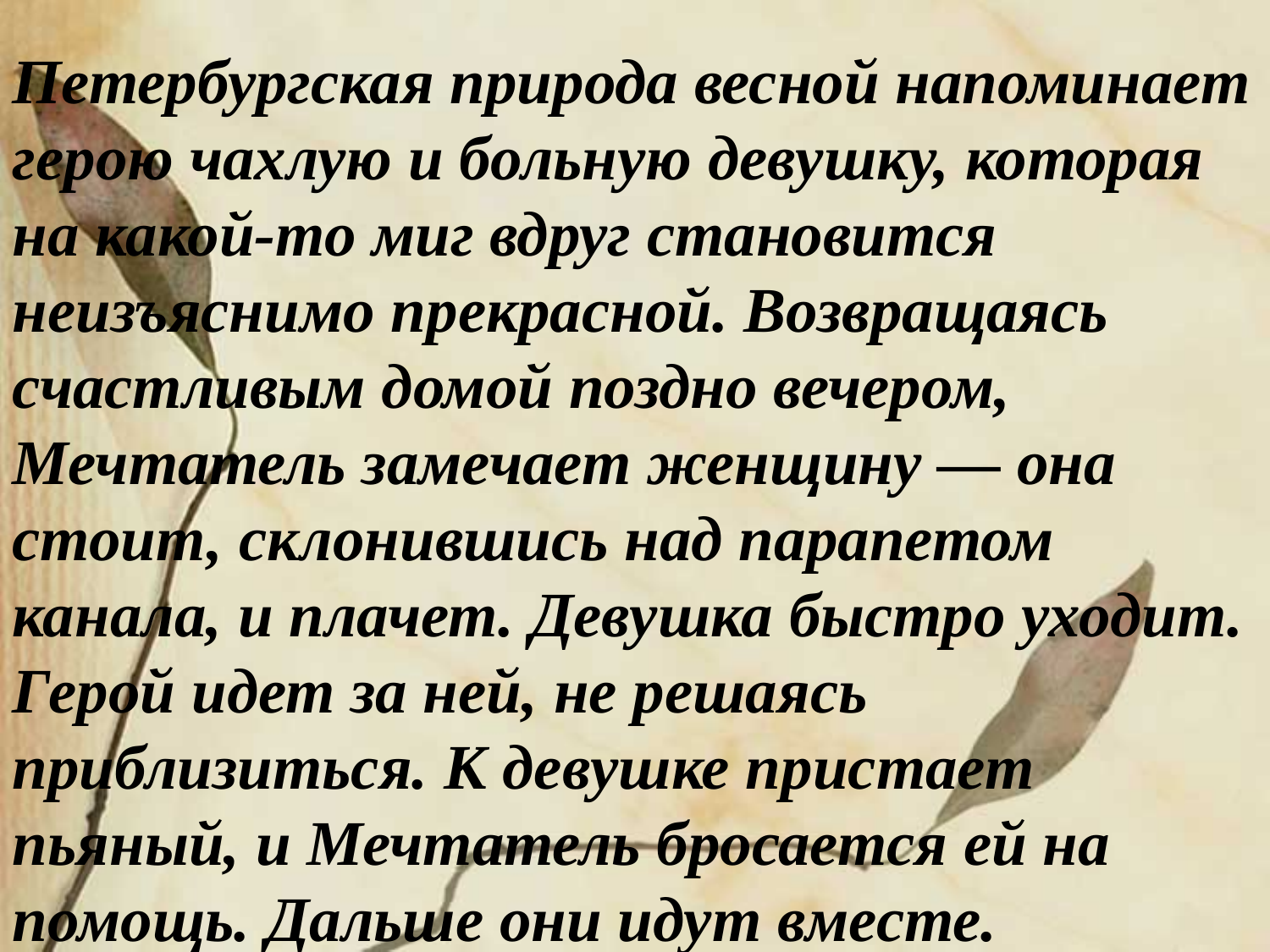

Петербургская природа весной напоминает герою чахлую и больную девушку, которая на какой-то миг вдруг становится неизъяснимо прекрасной. Возвращаясь счастливым домой поздно вечером, Мечтатель замечает женщину — она стоит, склонившись над парапетом канала, и плачет. Девушка быстро уходит. Герой идет за ней, не решаясь приблизиться. К девушке пристает пьяный, и Мечтатель бросается ей на помощь. Дальше они идут вместе.